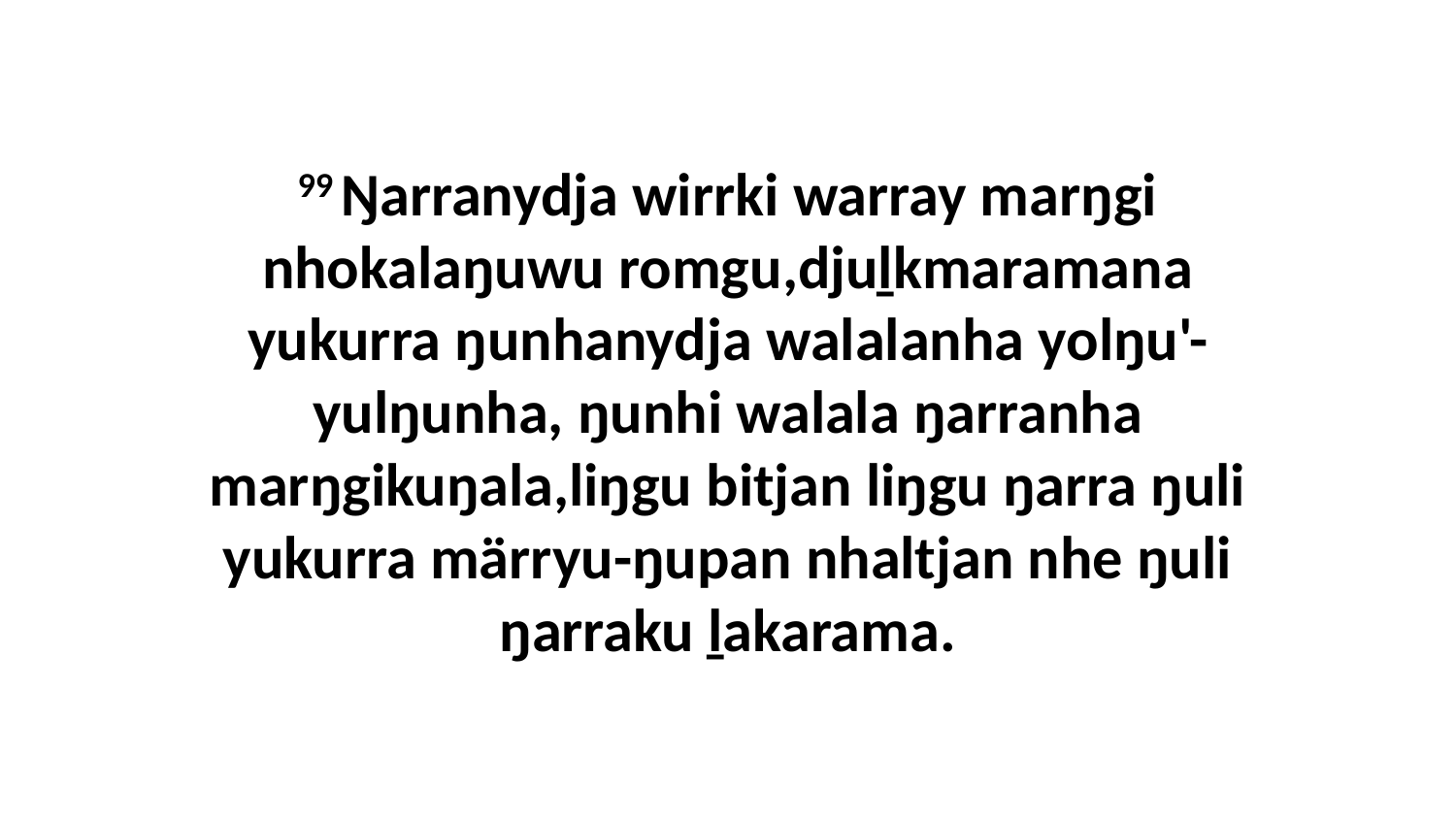

99 Ŋarranydja wirrki warray marŋgi nhokalaŋuwu romgu,djuḻkmaramana yukurra ŋunhanydja walalanha yolŋu'-yulŋunha, ŋunhi walala ŋarranha marŋgikuŋala,liŋgu bitjan liŋgu ŋarra ŋuli yukurra märryu-ŋupan nhaltjan nhe ŋuli ŋarraku ḻakarama.